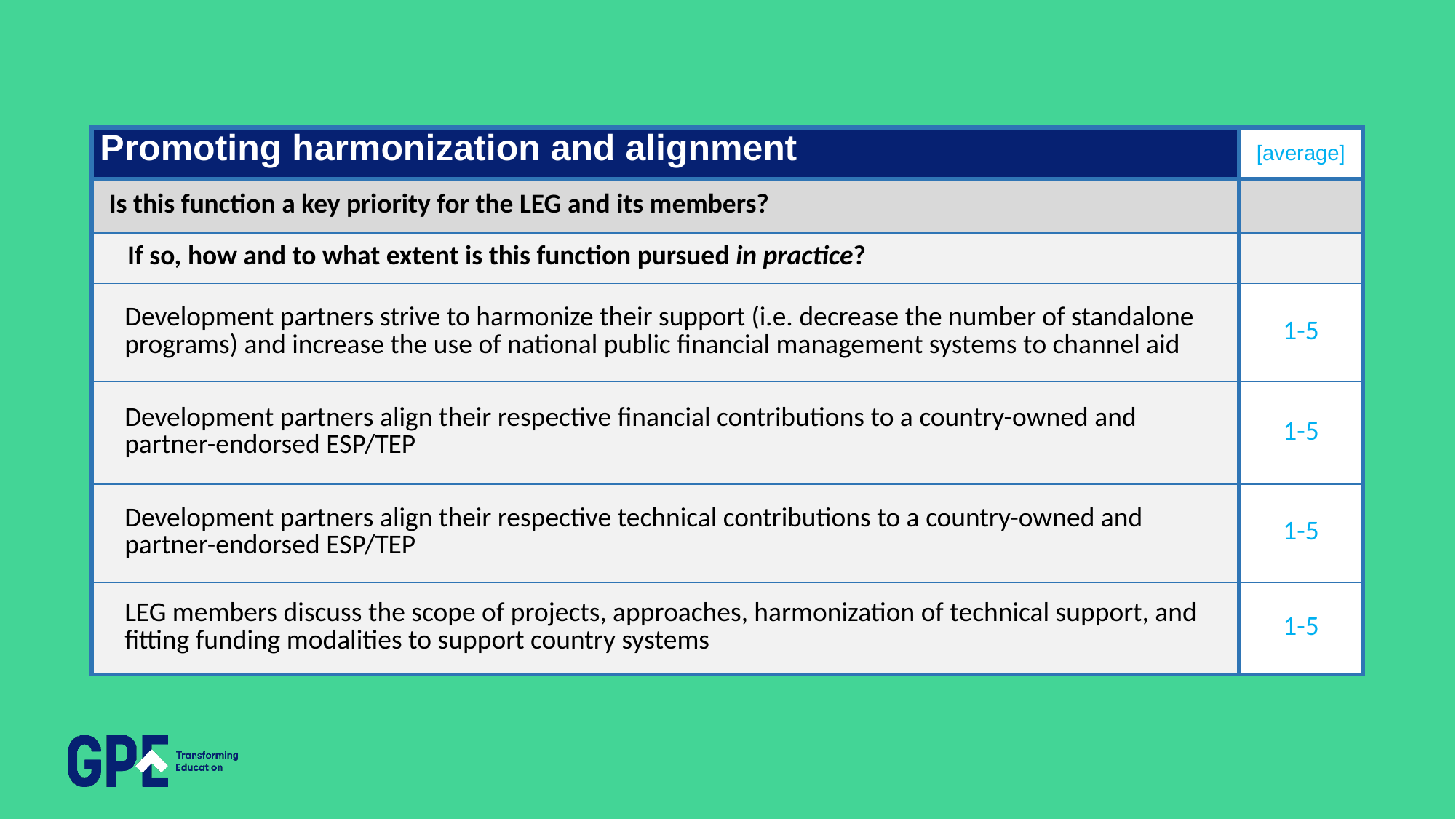

| Promoting harmonization and alignment | [average] |
| --- | --- |
| Is this function a key priority for the LEG and its members? |  |
| If so, how and to what extent is this function pursued in practice? |  |
| Development partners strive to harmonize their support (i.e. decrease the number of standalone programs) and increase the use of national public financial management systems to channel aid | 1-5 |
| Development partners align their respective financial contributions to a country-owned and partner-endorsed ESP/TEP | 1-5 |
| Development partners align their respective technical contributions to a country-owned and partner-endorsed ESP/TEP | 1-5 |
| LEG members discuss the scope of projects, approaches, harmonization of technical support, and fitting funding modalities to support country systems | 1-5 |